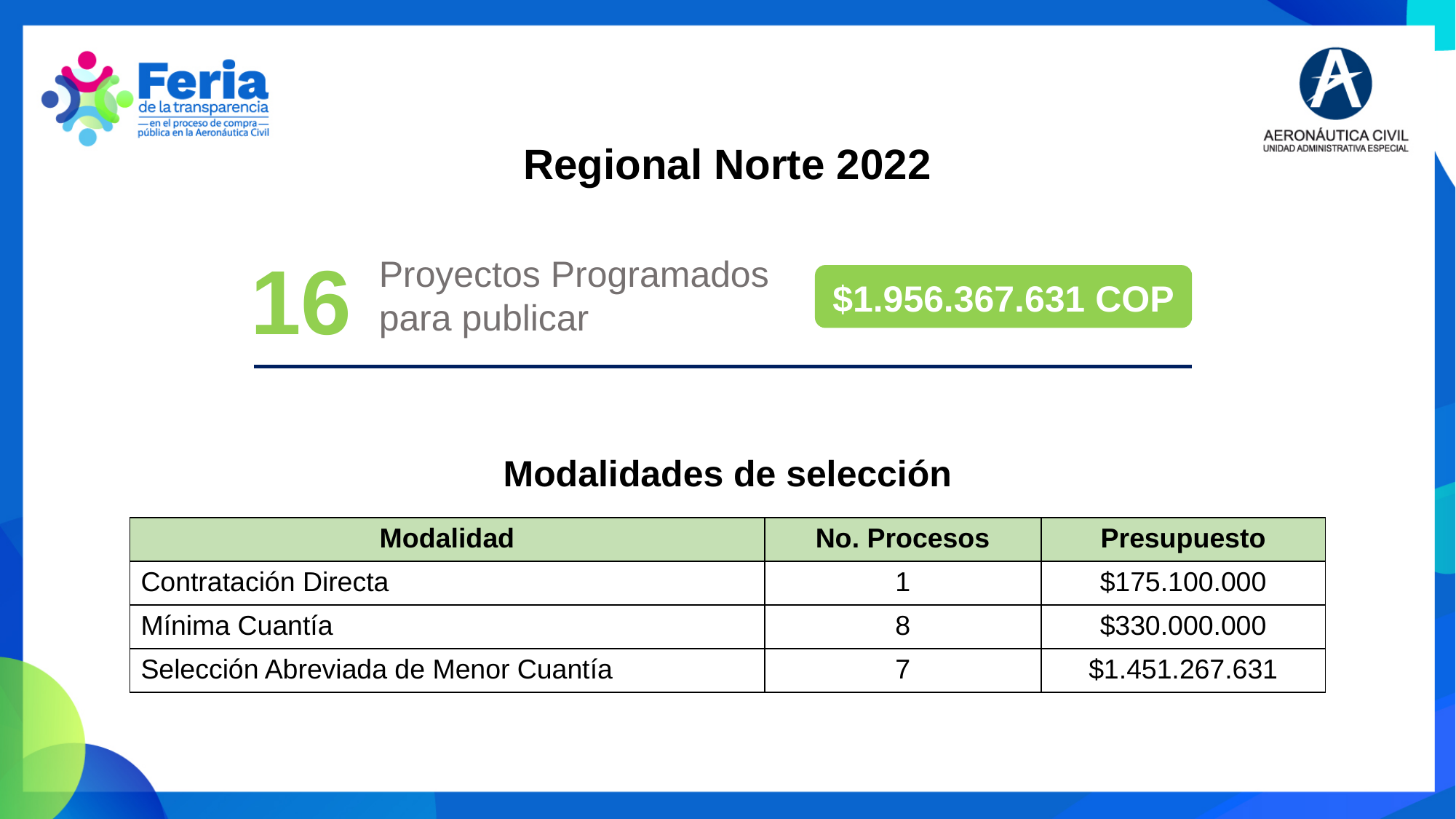

Regional Norte 2022
16
Proyectos Programados para publicar

$1.956.367.631 COP
Modalidades de selección
| Modalidad | No. Procesos | Presupuesto |
| --- | --- | --- |
| Contratación Directa | 1 | $175.100.000 |
| Mínima Cuantía | 8 | $330.000.000 |
| Selección Abreviada de Menor Cuantía | 7 | $1.451.267.631 |